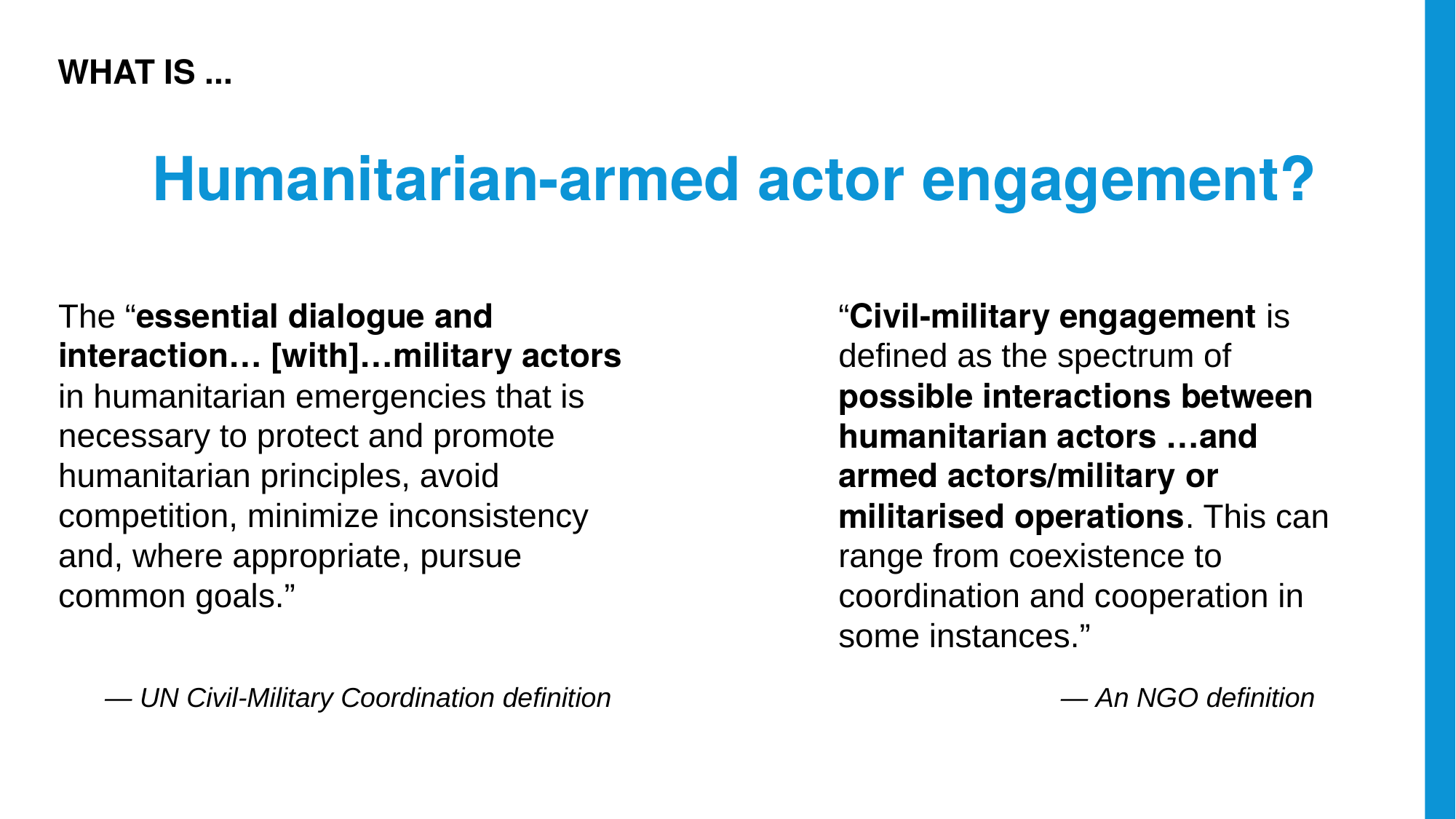

WHAT IS ...
Humanitarian-armed actor engagement?
The “essential dialogue and interaction… [with]…military actors in humanitarian emergencies that is necessary to protect and promote humanitarian principles, avoid competition, minimize inconsistency and, where appropriate, pursue common goals.”
“Civil-military engagement is defined as the spectrum of possible interactions between humanitarian actors …and armed actors/military or militarised operations. This can range from coexistence to coordination and cooperation in some instances.”
— UN Civil-Military Coordination definition
— An NGO definition